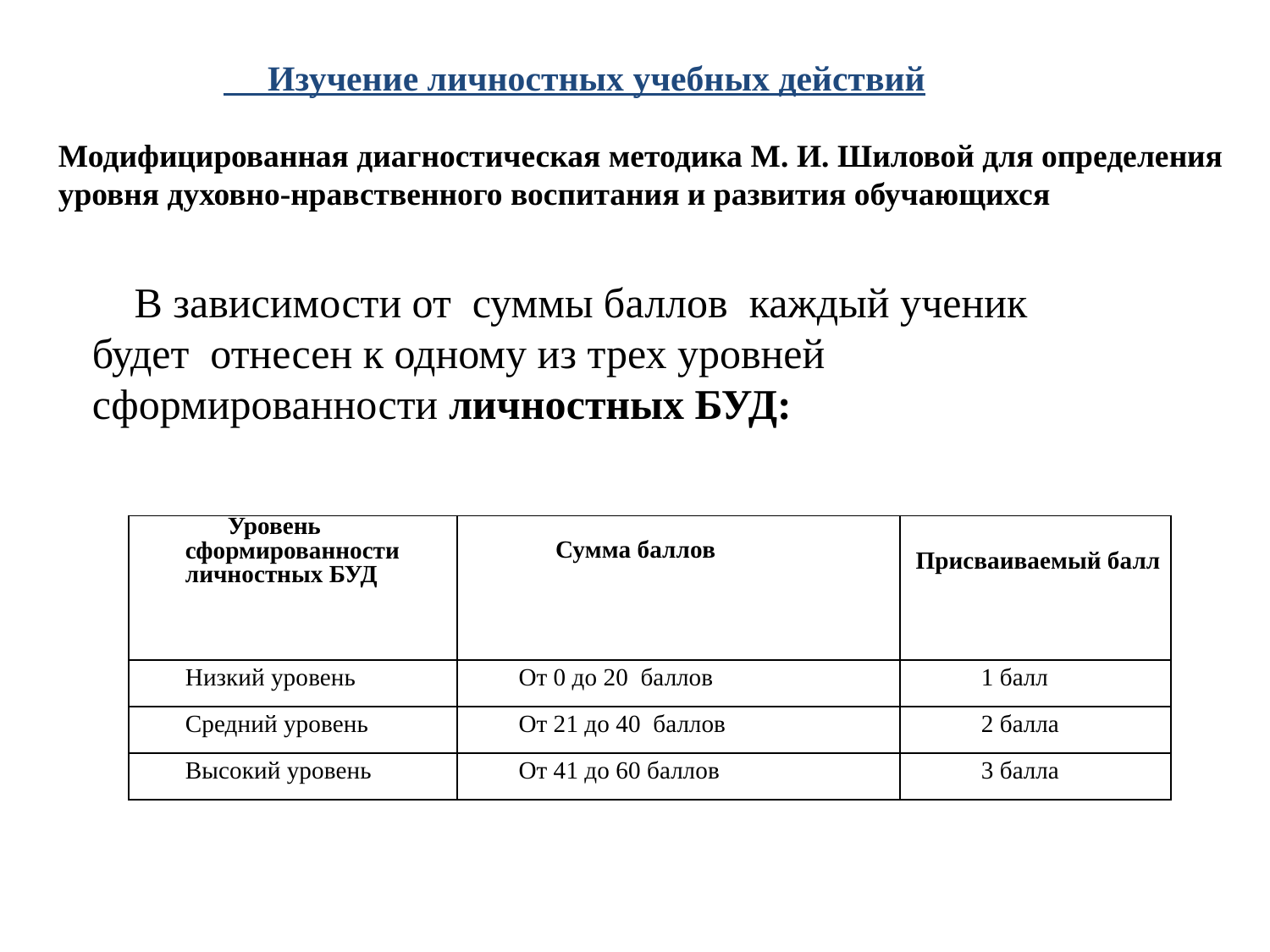

Изучение личностных учебных действий
Модифицированная диагностическая методика М. И. Шиловой для определения
уровня духовно-нравственного воспитания и развития обучающихся
В зависимости от  суммы баллов  каждый ученик будет  отнесен к одному из трех уровней  сформированности личностных БУД:

| Уровень сформированности личностных БУД | Сумма баллов | Присваиваемый балл |
| --- | --- | --- |
| Низкий уровень | От 0 до 20 баллов | 1 балл |
| Средний уровень | От 21 до 40 баллов | 2 балла |
| Высокий уровень | От 41 до 60 баллов | 3 балла |